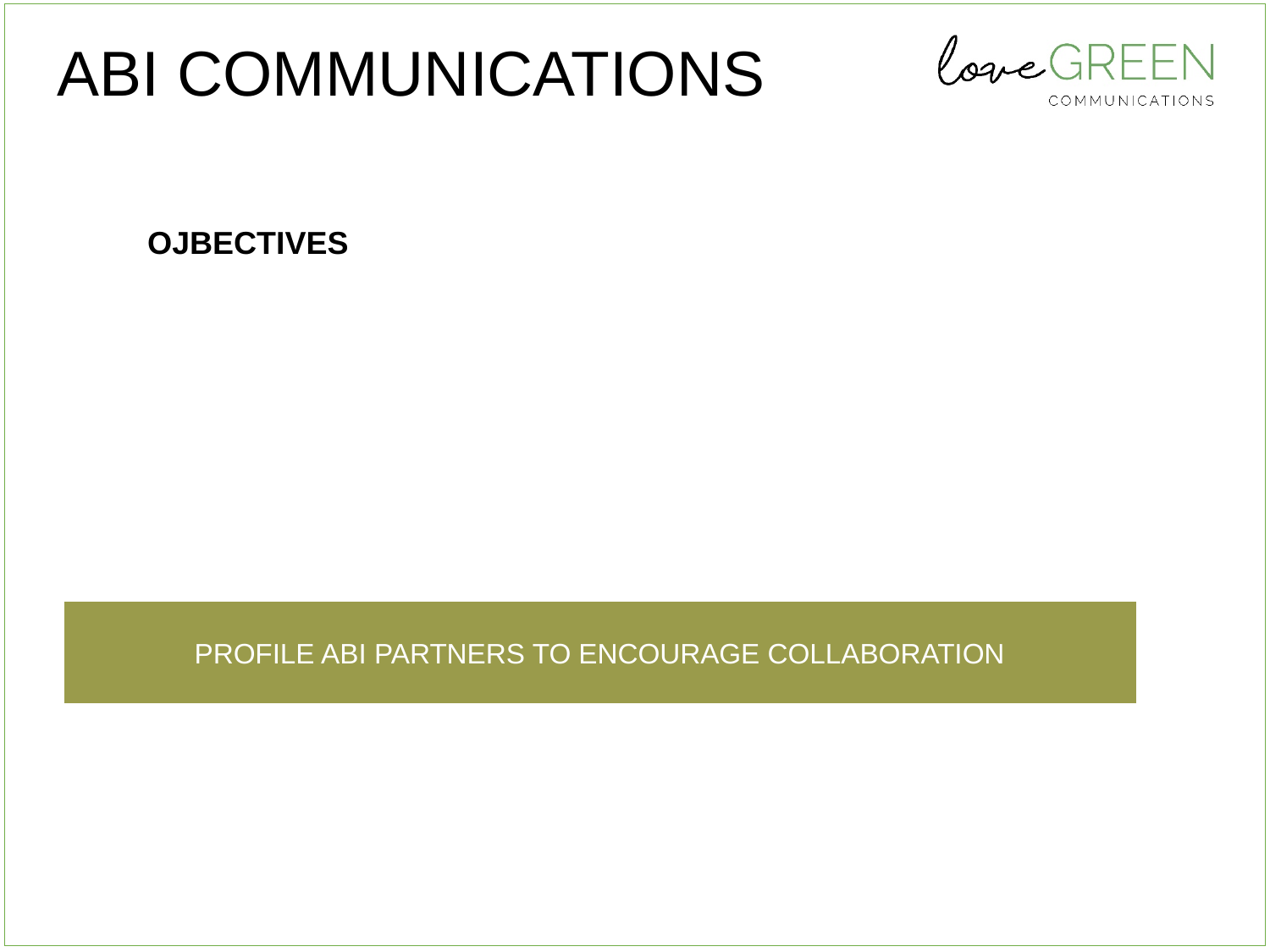

ABI COMMUNICATIONS
OJBECTIVES
PROFILE ABI PARTNERS TO ENCOURAGE COLLABORATION